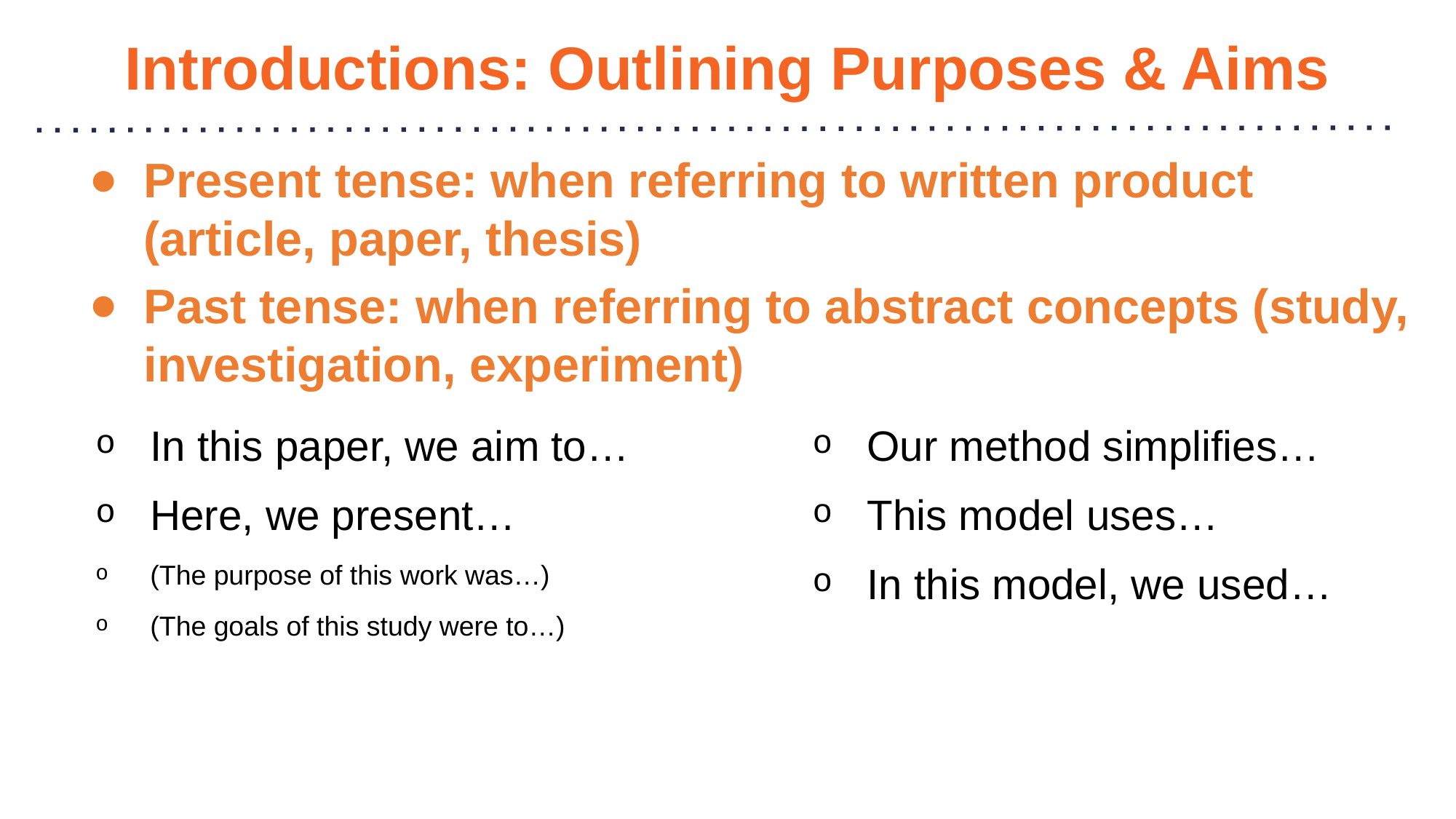

# Introductions: Outlining Purposes & Aims
Present tense: when referring to written product (article, paper, thesis)
Past tense: when referring to abstract concepts (study, investigation, experiment)

In this paper, we aim to…
Here, we present…
(The purpose of this work was…)
(The goals of this study were to…)

Our method simplifies…
This model uses…
In this model, we used…